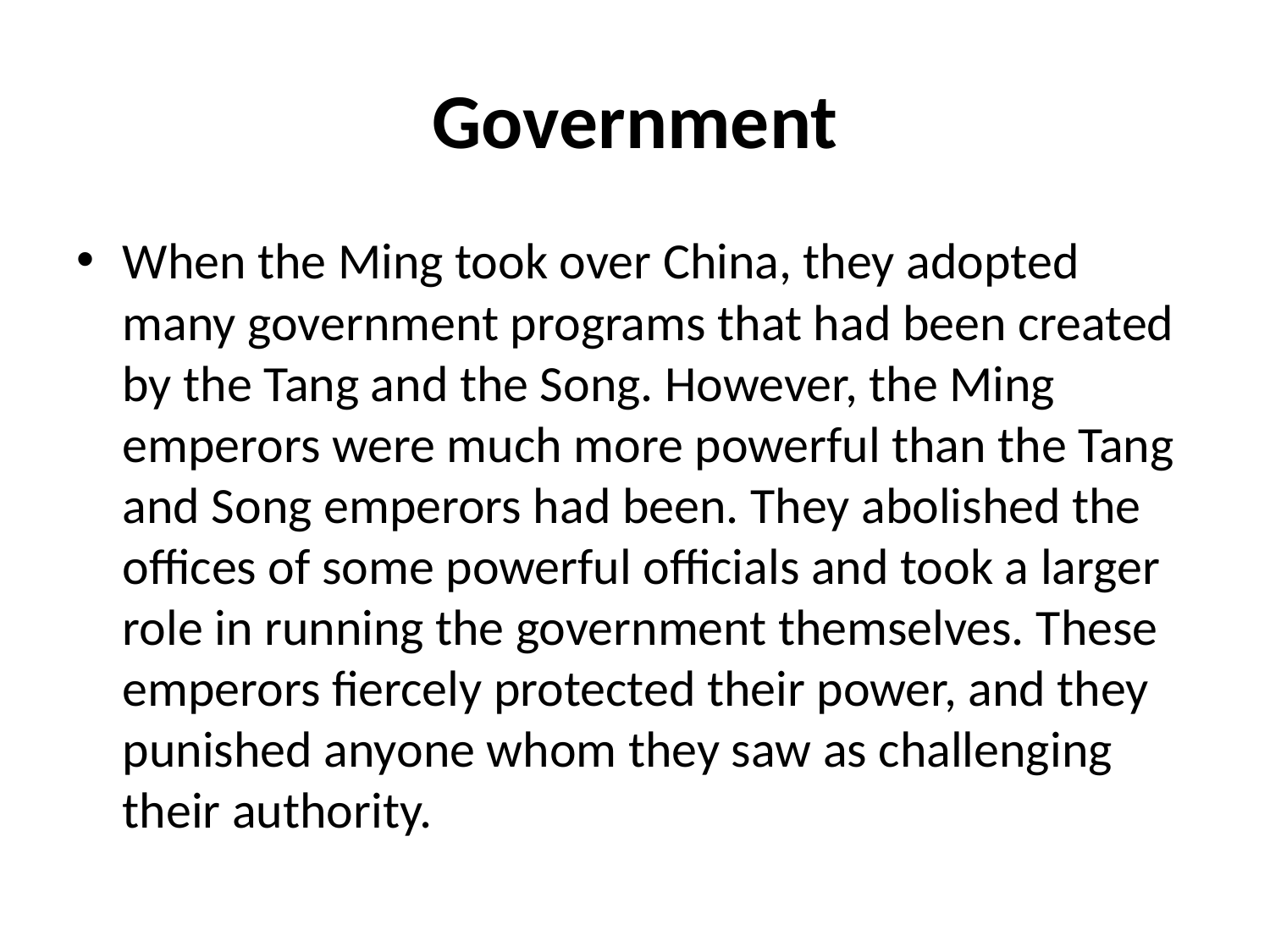

# Government
When the Ming took over China, they adopted many government programs that had been created by the Tang and the Song. However, the Ming emperors were much more powerful than the Tang and Song emperors had been. They abolished the offices of some powerful officials and took a larger role in running the government themselves. These emperors fiercely protected their power, and they punished anyone whom they saw as challenging their authority.